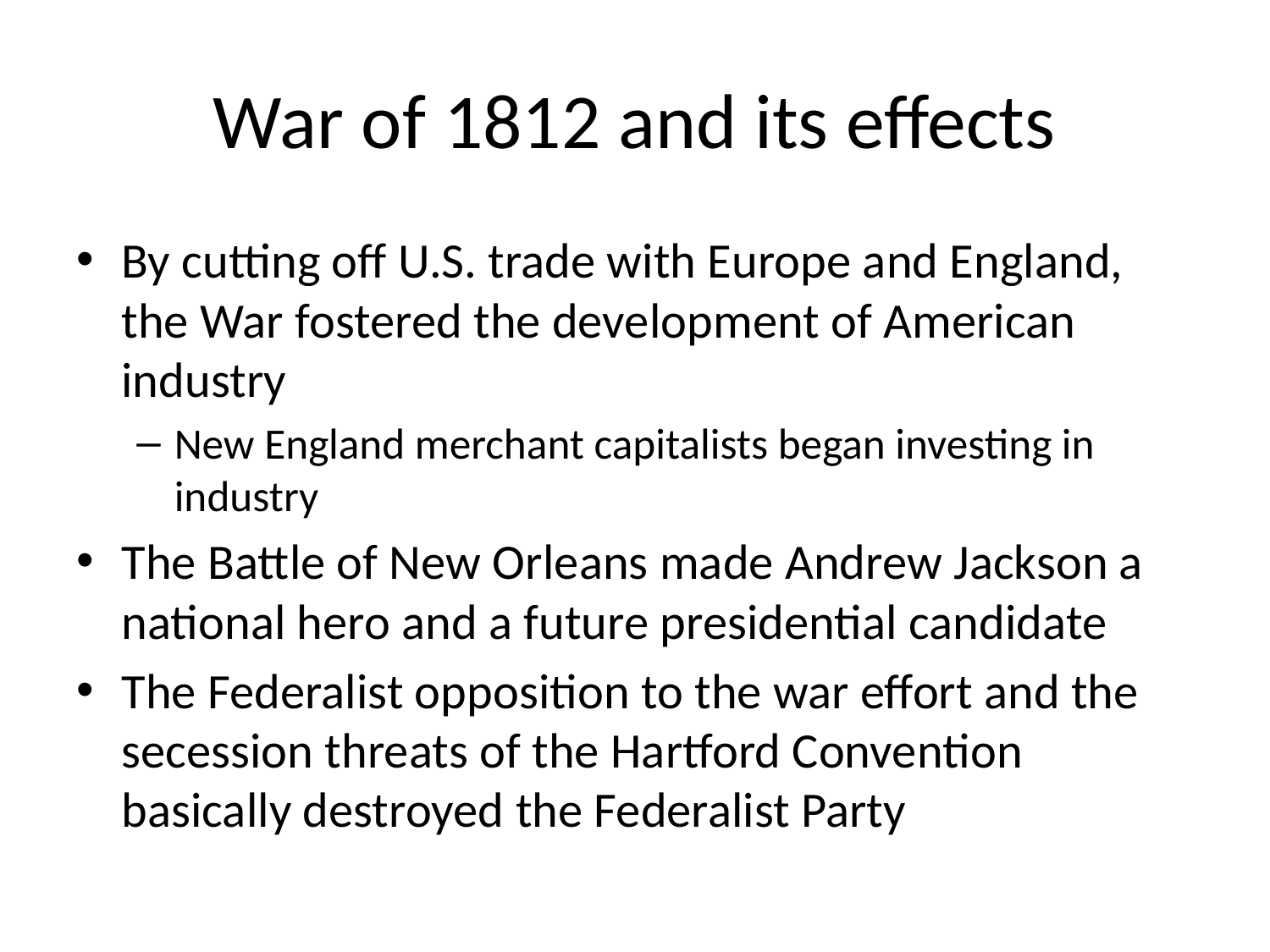

# War of 1812 and its effects
By cutting off U.S. trade with Europe and England, the War fostered the development of American industry
New England merchant capitalists began investing in industry
The Battle of New Orleans made Andrew Jackson a national hero and a future presidential candidate
The Federalist opposition to the war effort and the secession threats of the Hartford Convention basically destroyed the Federalist Party